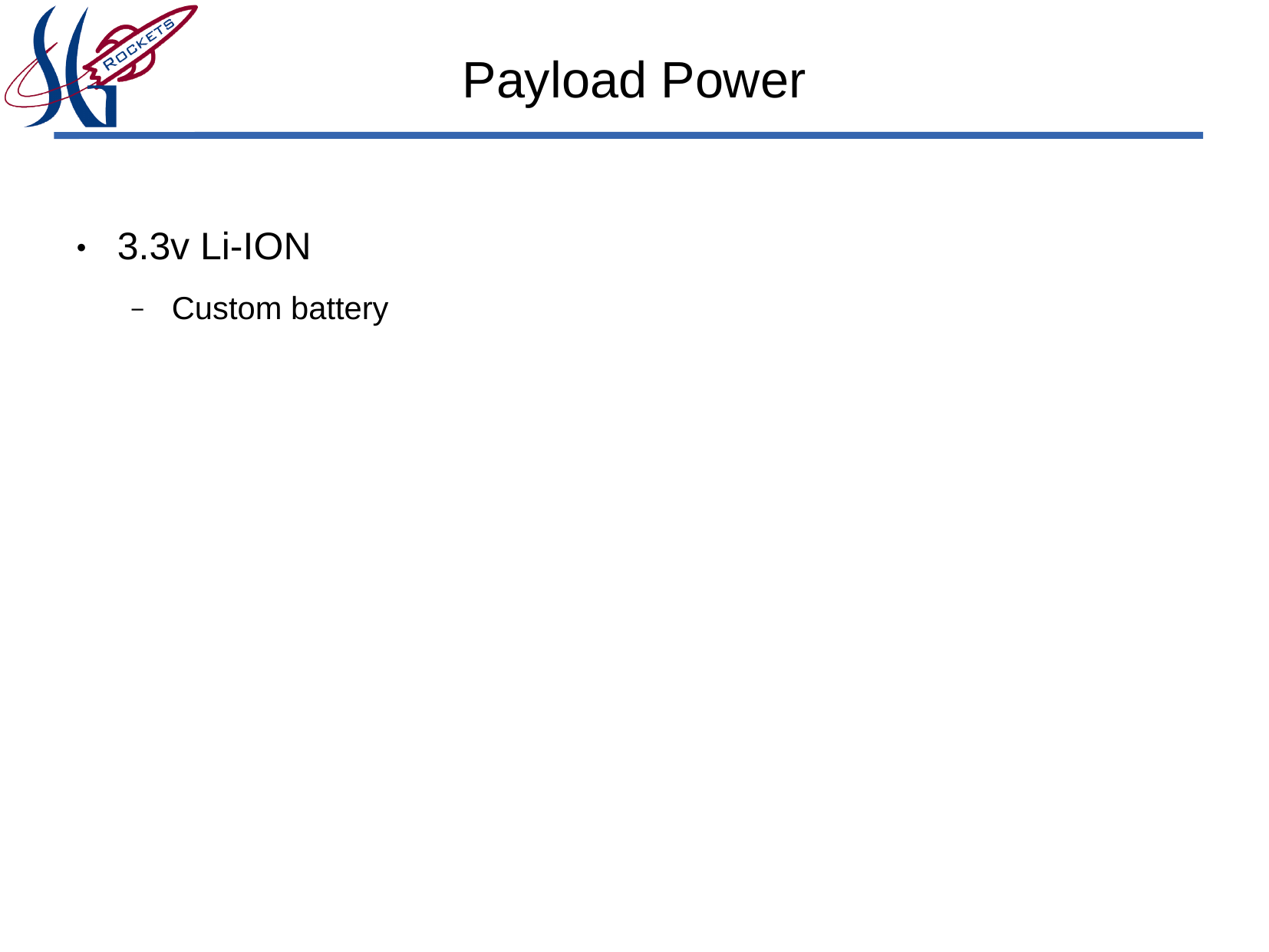

# Payload Power
3.3v Li-ION
Custom battery